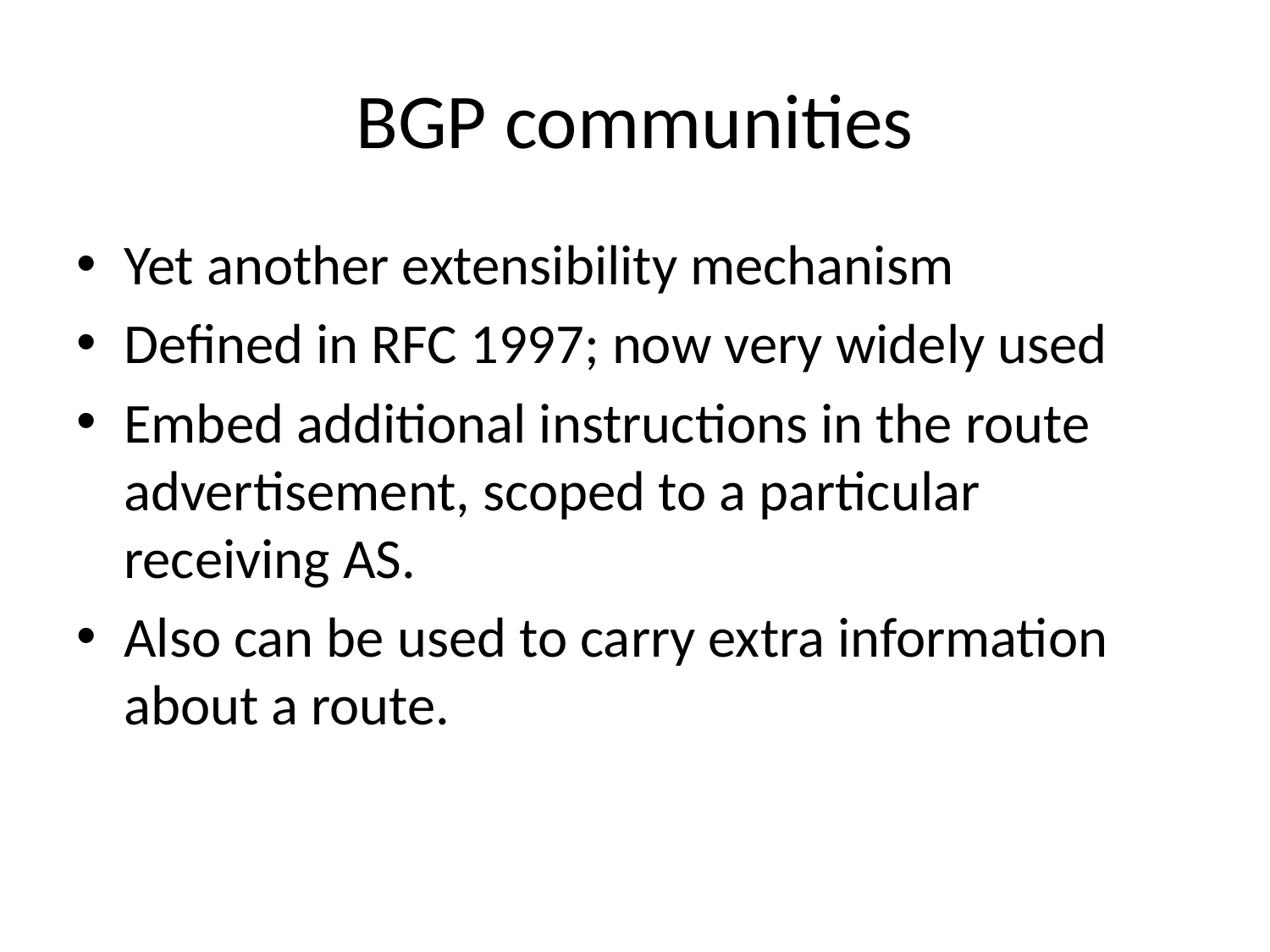

# BGP communities
Yet another extensibility mechanism
Defined in RFC 1997; now very widely used
Embed additional instructions in the route advertisement, scoped to a particular receiving AS.
Also can be used to carry extra information about a route.